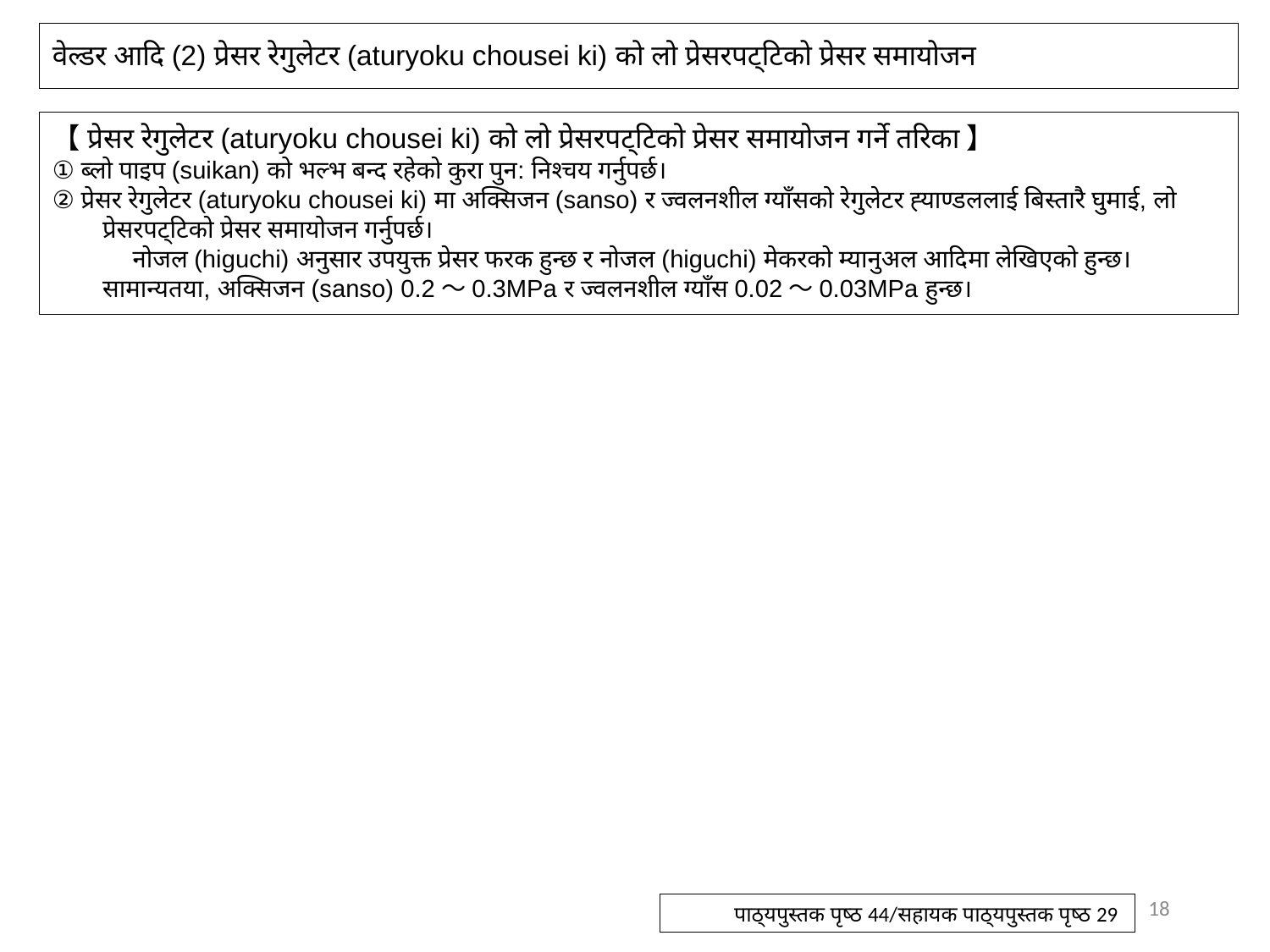

# वेल्डर आदि (2) प्रेसर रेगुलेटर (aturyoku chousei ki) को लो प्रेसरपट्टिको प्रेसर समायोजन
【प्रेसर रेगुलेटर (aturyoku chousei ki) को लो प्रेसरपट्टिको प्रेसर समायोजन गर्ने तरिका】
① ब्लो पाइप (suikan) को भल्भ बन्द रहेको कुरा पुन: निश्चय गर्नुपर्छ।
② प्रेसर रेगुलेटर (aturyoku chousei ki) मा अक्सिजन (sanso) र ज्वलनशील ग्याँसको रेगुलेटर ह्याण्डललाई बिस्तारै घुमाई, लो प्रेसरपट्टिको प्रेसर समायोजन गर्नुपर्छ।
　　　नोजल (higuchi) अनुसार उपयुक्त प्रेसर फरक हुन्छ र नोजल (higuchi) मेकरको म्यानुअल आदिमा लेखिएको हुन्छ। सामान्यतया, अक्सिजन (sanso) 0.2～0.3MPa र ज्वलनशील ग्याँस 0.02～0.03MPa हुन्छ।
18
पाठ्यपुस्तक पृष्ठ 44/सहायक पाठ्यपुस्तक पृष्ठ 29